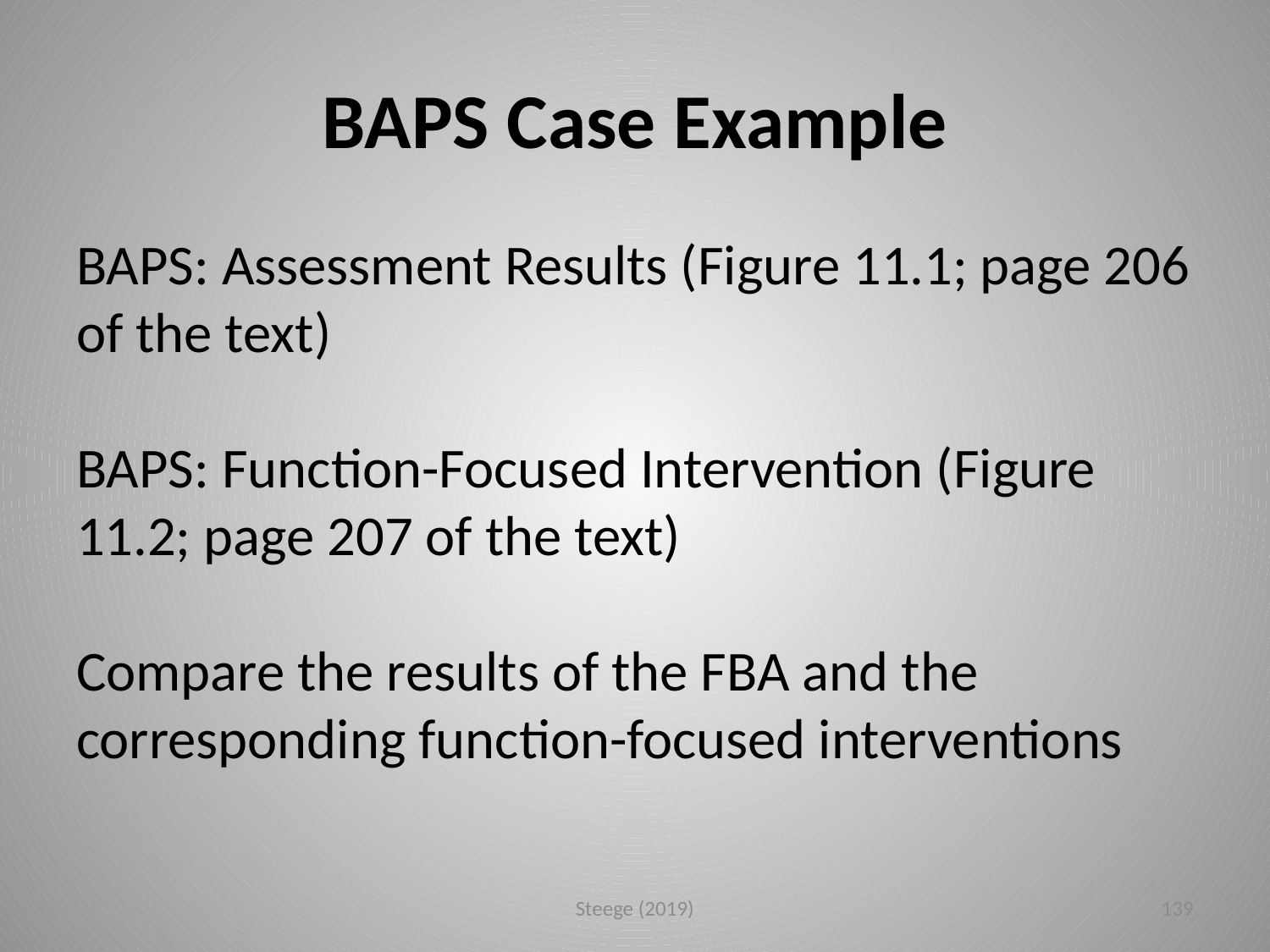

# BAPS Case Example
BAPS: Assessment Results (Figure 11.1; page 206 of the text)

BAPS: Function-Focused Intervention (Figure 11.2; page 207 of the text)

Compare the results of the FBA and the corresponding function-focused interventions

Steege (2019)
139